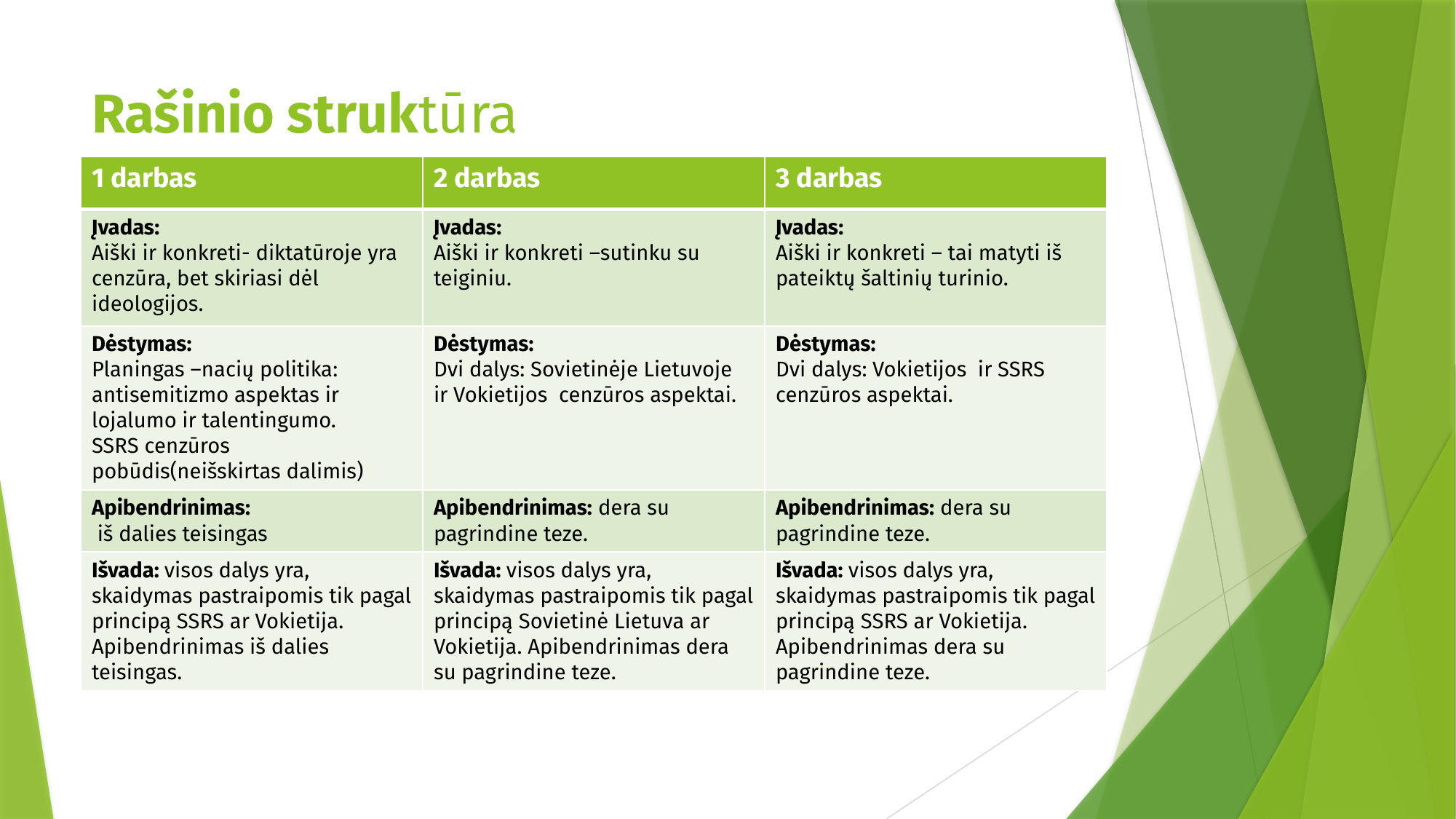

# Rašinio struktūra
| 1 darbas | 2 darbas | 3 darbas |
| --- | --- | --- |
| Įvadas: Aiški ir konkreti- diktatūroje yra cenzūra, bet skiriasi dėl ideologijos. | Įvadas: Aiški ir konkreti –sutinku su teiginiu. | Įvadas: Aiški ir konkreti – tai matyti iš pateiktų šaltinių turinio. |
| Dėstymas: Planingas –nacių politika: antisemitizmo aspektas ir lojalumo ir talentingumo. SSRS cenzūros pobūdis(neišskirtas dalimis) | Dėstymas: Dvi dalys: Sovietinėje Lietuvoje ir Vokietijos cenzūros aspektai. | Dėstymas: Dvi dalys: Vokietijos ir SSRS cenzūros aspektai. |
| Apibendrinimas: iš dalies teisingas | Apibendrinimas: dera su pagrindine teze. | Apibendrinimas: dera su pagrindine teze. |
| Išvada: visos dalys yra, skaidymas pastraipomis tik pagal principą SSRS ar Vokietija. Apibendrinimas iš dalies teisingas. | Išvada: visos dalys yra, skaidymas pastraipomis tik pagal principą Sovietinė Lietuva ar Vokietija. Apibendrinimas dera su pagrindine teze. | Išvada: visos dalys yra, skaidymas pastraipomis tik pagal principą SSRS ar Vokietija. Apibendrinimas dera su pagrindine teze. |